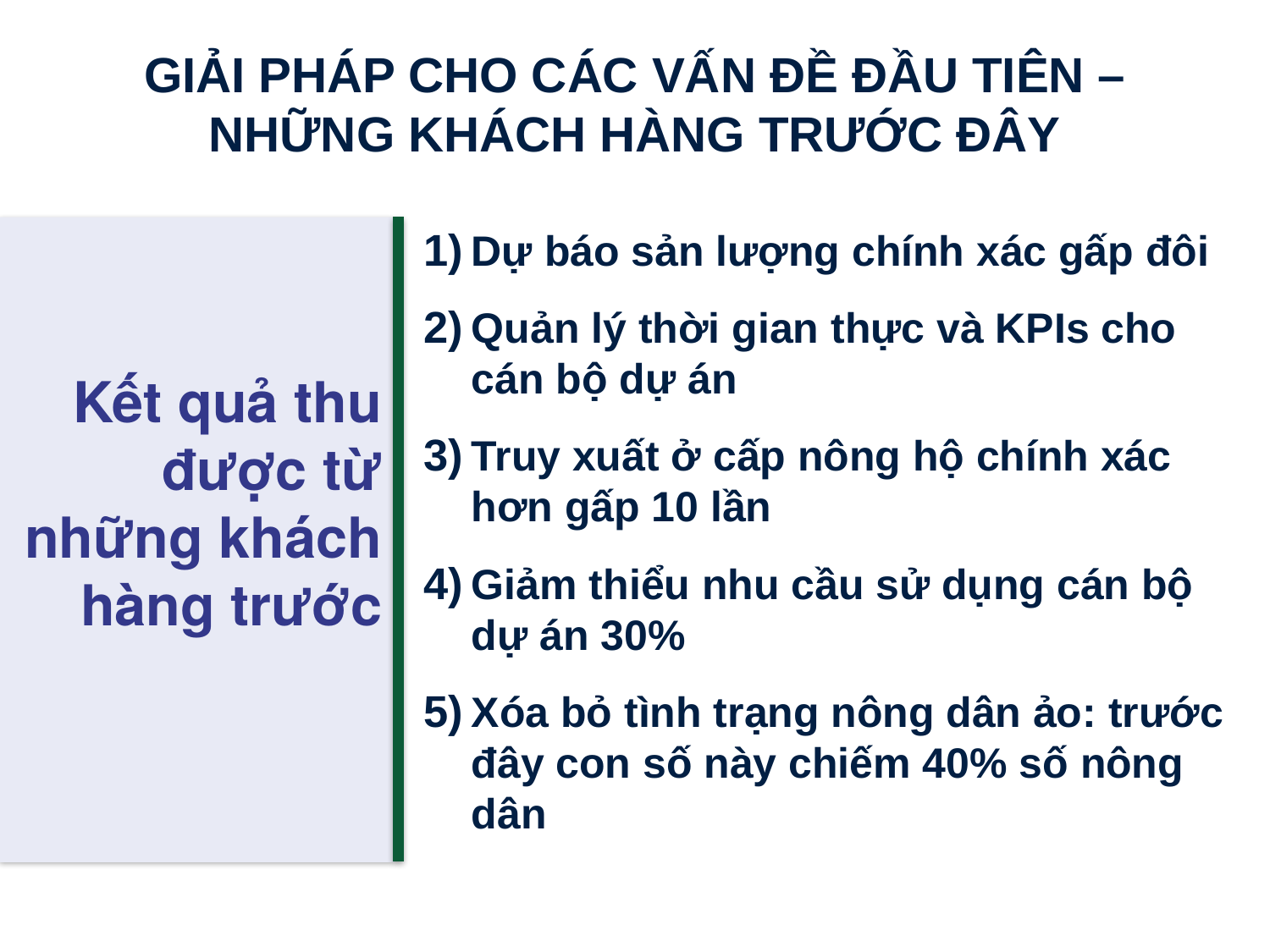

# Giải pháp cho các vấn đề ĐẦU TIÊN – NHỮNG KHÁCH HÀNG TRƯỚC ĐÂY

Dự báo sản lượng chính xác gấp đôi
Quản lý thời gian thực và KPIs cho cán bộ dự án
Truy xuất ở cấp nông hộ chính xác hơn gấp 10 lần
Giảm thiểu nhu cầu sử dụng cán bộ dự án 30%
Xóa bỏ tình trạng nông dân ảo: trước đây con số này chiếm 40% số nông dân
Kết quả thu được từ những khách hàng trước